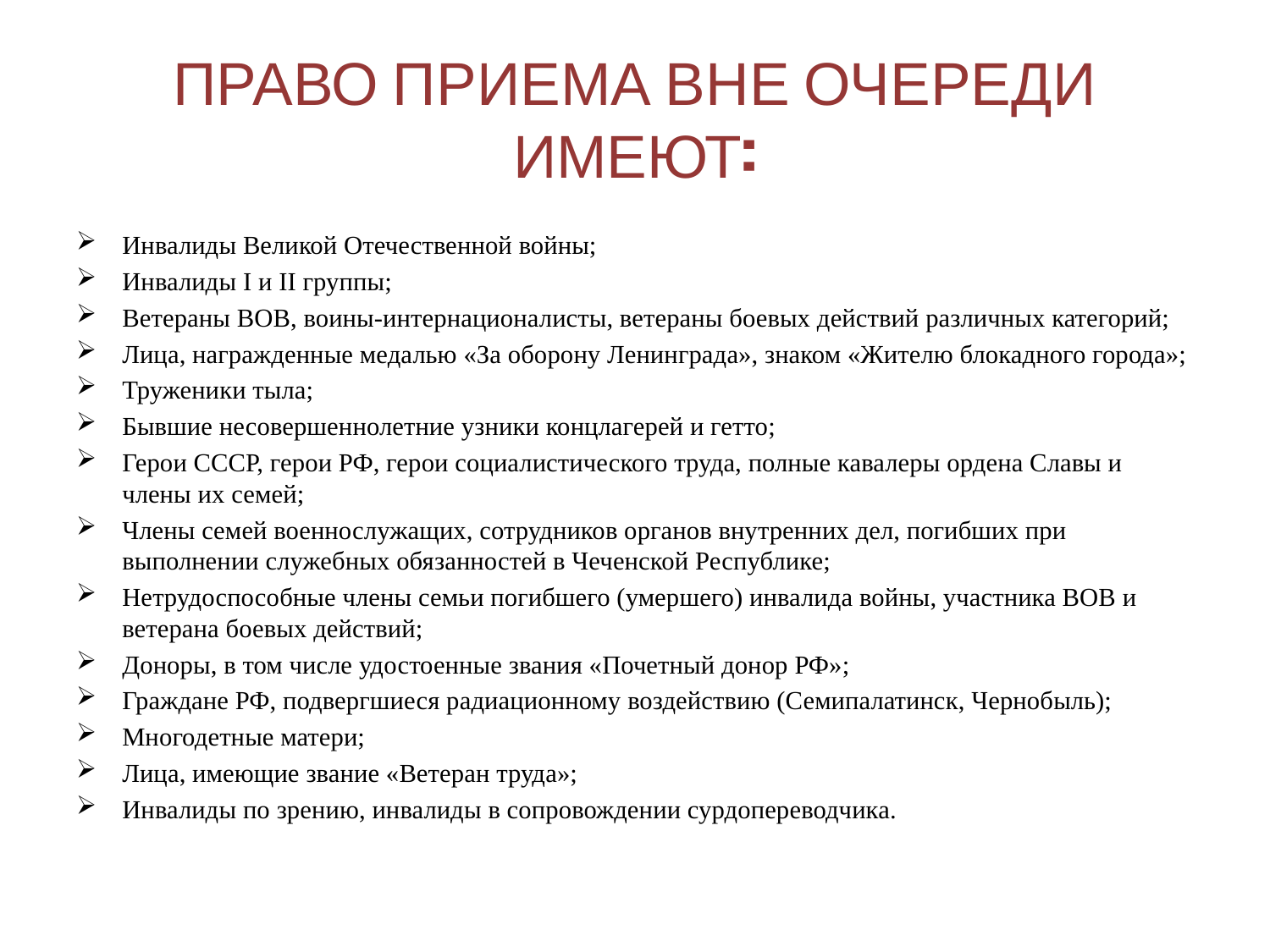

# ПРАВО ПРИЕМА ВНЕ ОЧЕРЕДИ ИМЕЮТ:
Инвалиды Великой Отечественной войны;
Инвалиды I и II группы;
Ветераны ВОВ, воины-интернационалисты, ветераны боевых действий различных категорий;
Лица, награжденные медалью «За оборону Ленинграда», знаком «Жителю блокадного города»;
Труженики тыла;
Бывшие несовершеннолетние узники концлагерей и гетто;
Герои СССР, герои РФ, герои социалистического труда, полные кавалеры ордена Славы и члены их семей;
Члены семей военнослужащих, сотрудников органов внутренних дел, погибших при выполнении служебных обязанностей в Чеченской Республике;
Нетрудоспособные члены семьи погибшего (умершего) инвалида войны, участника ВОВ и ветерана боевых действий;
Доноры, в том числе удостоенные звания «Почетный донор РФ»;
Граждане РФ, подвергшиеся радиационному воздействию (Семипалатинск, Чернобыль);
Многодетные матери;
Лица, имеющие звание «Ветеран труда»;
Инвалиды по зрению, инвалиды в сопровождении сурдопереводчика.